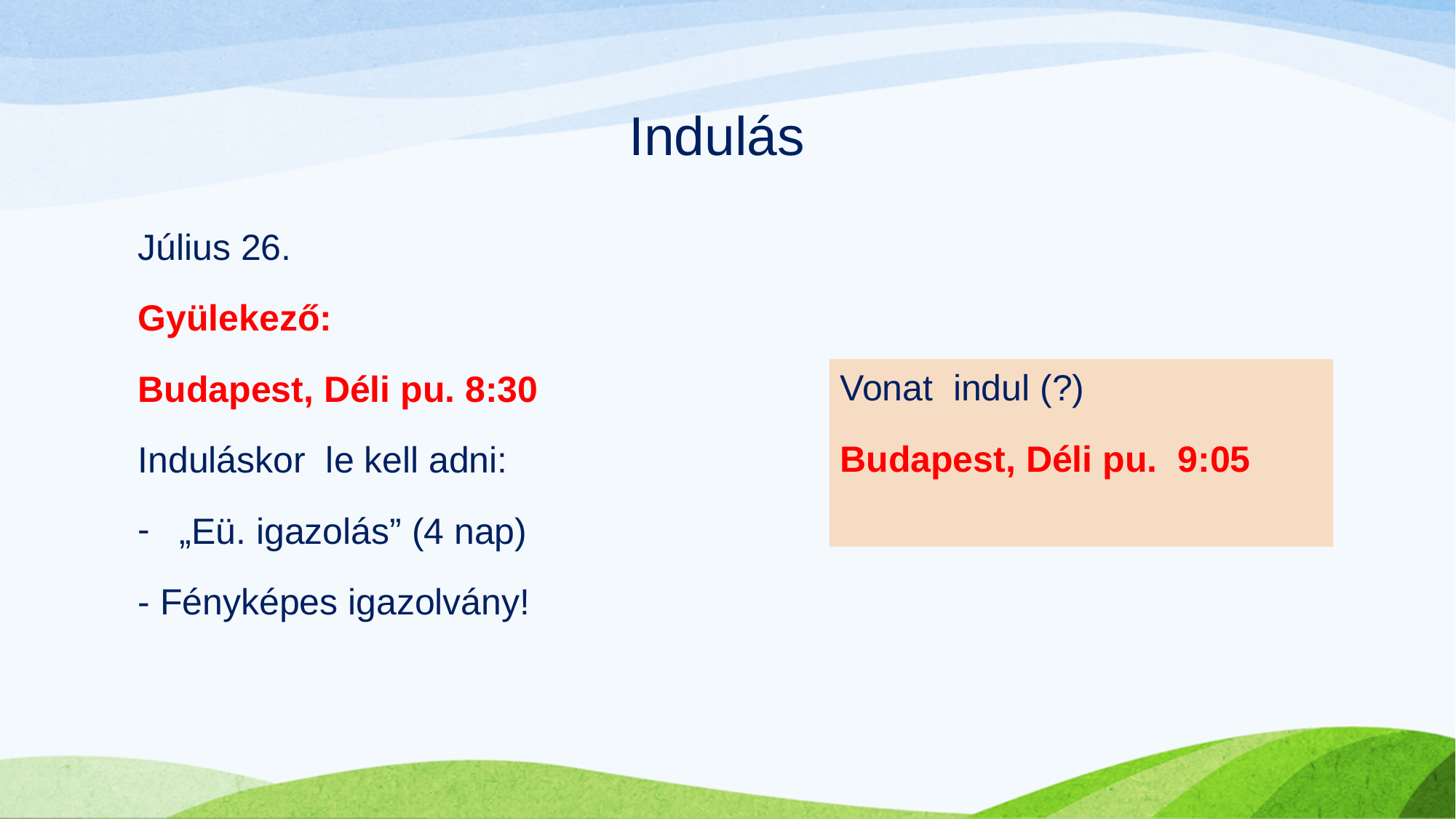

# Indulás
Július 26.
Gyülekező:
Budapest, Déli pu. 8:30
Induláskor  le kell adni:
„Eü. igazolás” (4 nap)
- Fényképes igazolvány!

Vonat  indul (?)
Budapest, Déli pu.  9:05